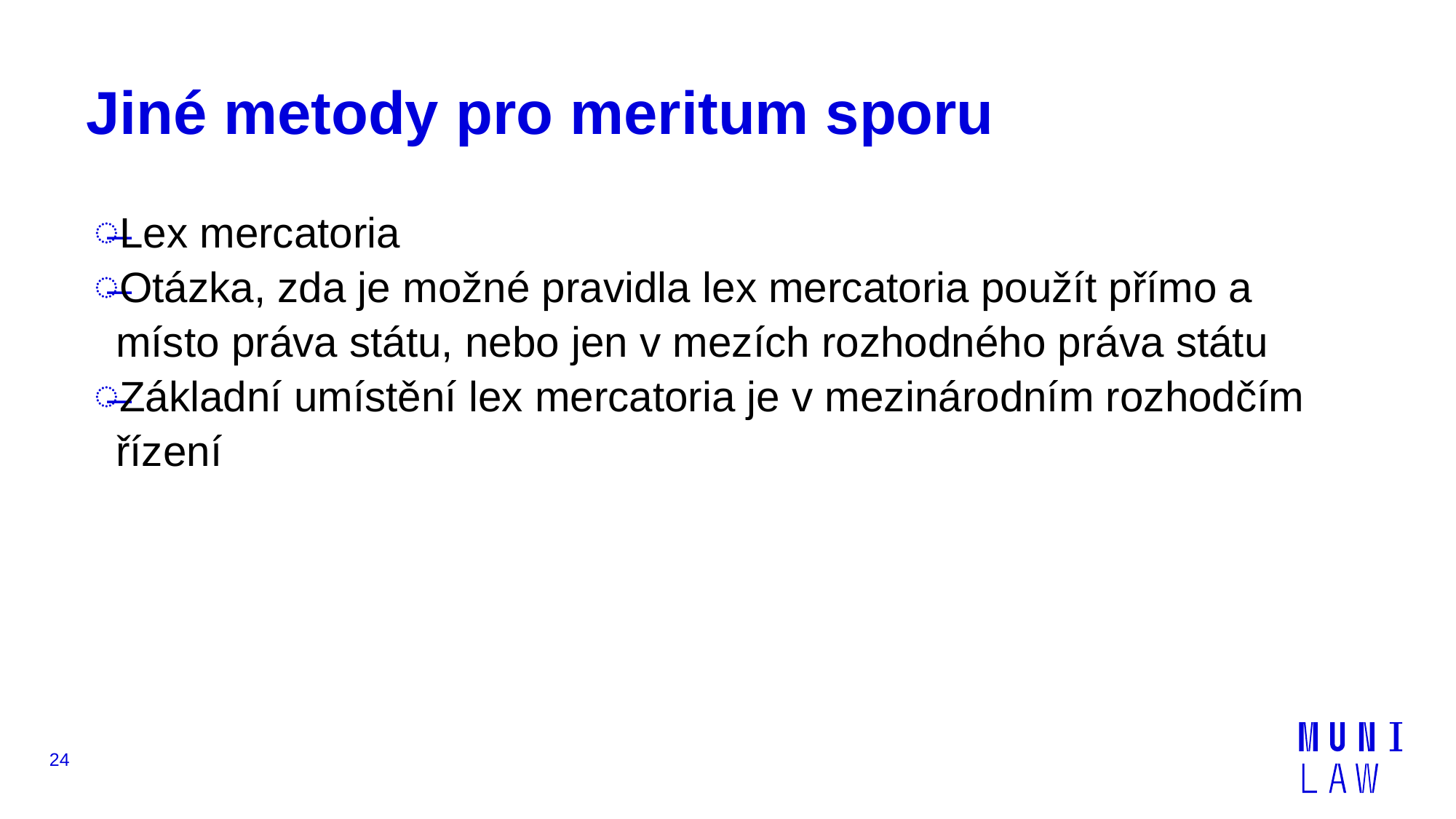

# Jiné metody pro meritum sporu
Lex mercatoria
Otázka, zda je možné pravidla lex mercatoria použít přímo a místo práva státu, nebo jen v mezích rozhodného práva státu
Základní umístění lex mercatoria je v mezinárodním rozhodčím řízení
24